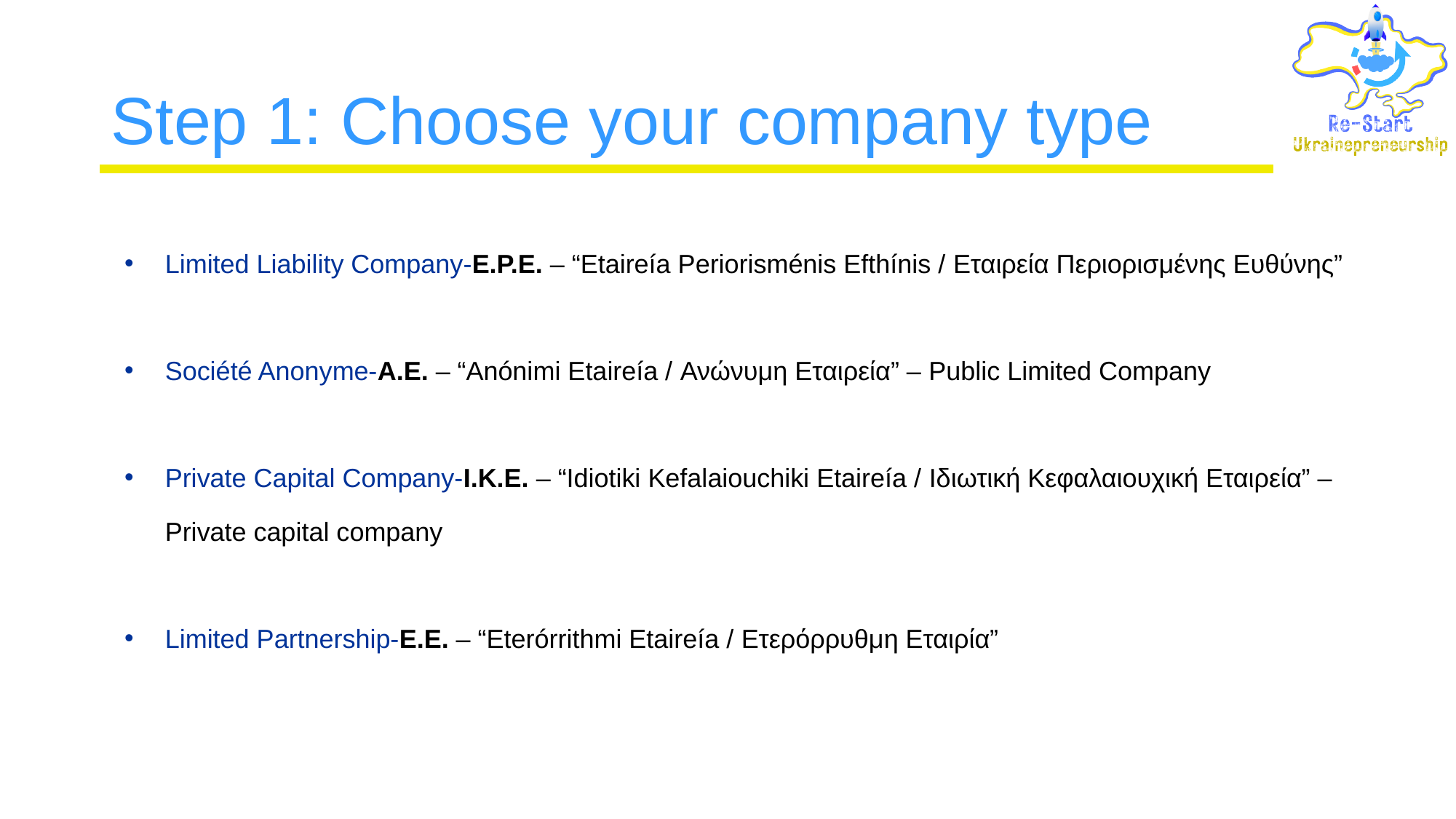

# Step 1: Choose your company type
Limited Liability Company-E.P.E. – “Etaireía Periorisménis Efthínis / Εταιρεία Περιορισμένης Ευθύνης”

Société Anonyme-A.E. – “Anónimi Etaireía / Ανώνυμη Εταιρεία” – Public Limited Company

Private Capital Company-I.K.E. – “Idiotiki Kefalaiouchiki Etaireía / Ιδιωτική Κεφαλαιουχική Εταιρεία” – Private capital company

Limited Partnership-E.E. – “Eterórrithmi Etaireía / Ετερόρρυθμη Εταιρία”